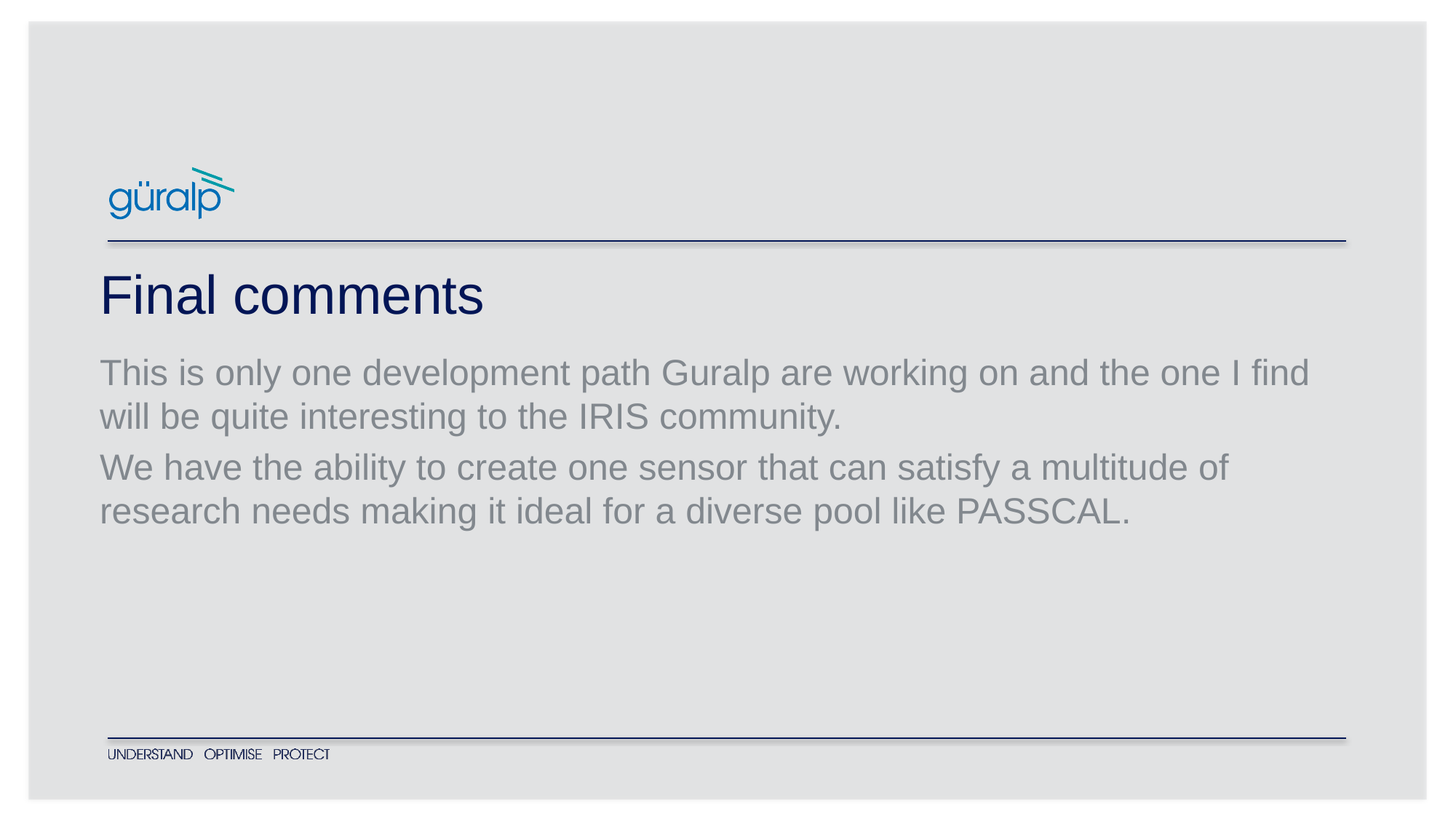

# Final comments
This is only one development path Guralp are working on and the one I find will be quite interesting to the IRIS community.
We have the ability to create one sensor that can satisfy a multitude of research needs making it ideal for a diverse pool like PASSCAL.